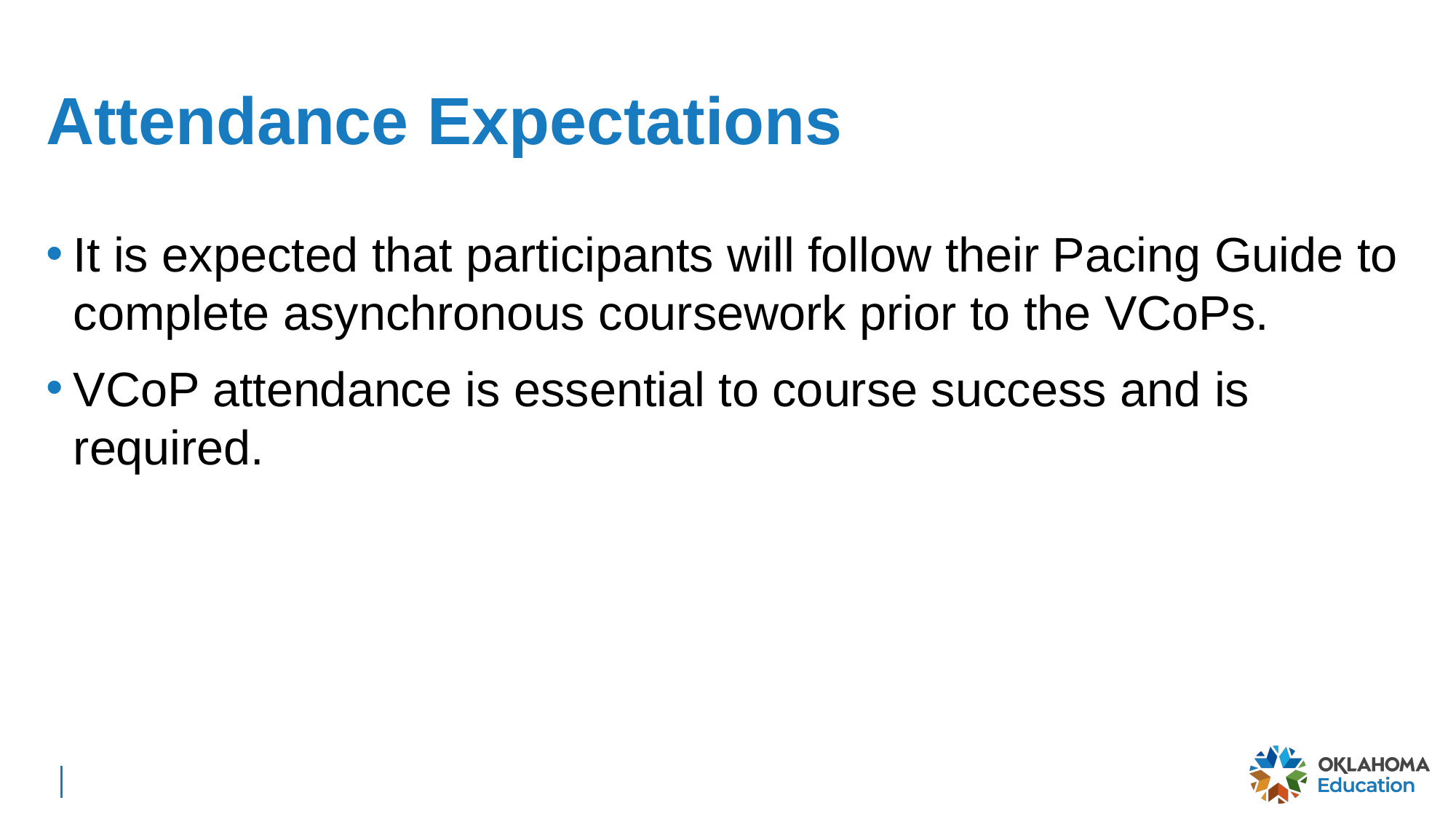

# Attendance Expectations
It is expected that participants will follow their Pacing Guide to complete asynchronous coursework prior to the VCoPs.
VCoP attendance is essential to course success and is required.